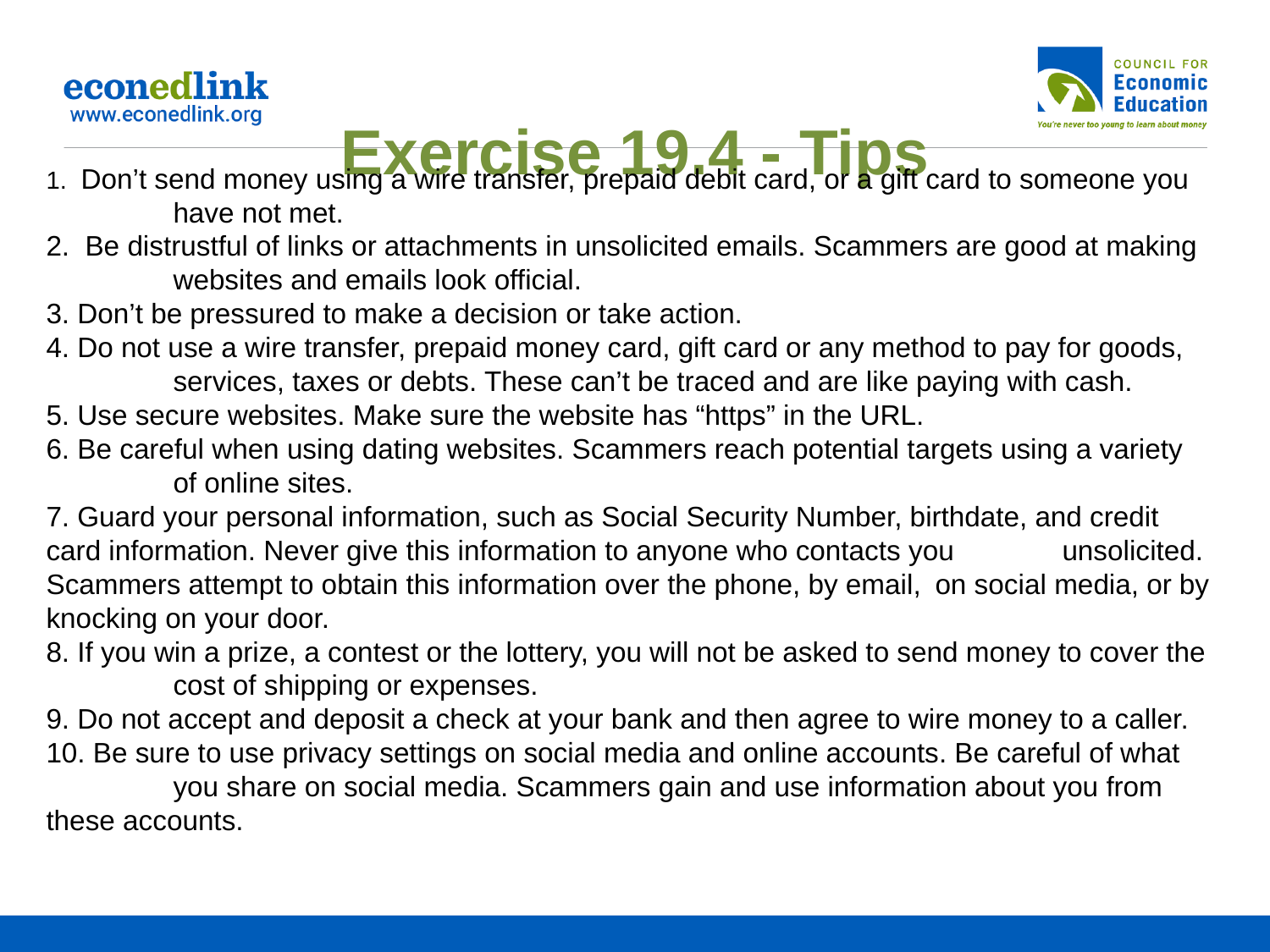

# Exercise 19.4 - Tips
1.  Don’t send money using a wire transfer, prepaid debit card, or a gift card to someone you 	have not met.
2.  Be distrustful of links or attachments in unsolicited emails. Scammers are good at making 	websites and emails look official.
3. Don’t be pressured to make a decision or take action.
4. Do not use a wire transfer, prepaid money card, gift card or any method to pay for goods, 	services, taxes or debts. These can’t be traced and are like paying with cash.
5. Use secure websites. Make sure the website has “https” in the URL.
6. Be careful when using dating websites. Scammers reach potential targets using a variety 	of online sites.
7. Guard your personal information, such as Social Security Number, birthdate, and credit 	card information. Never give this information to anyone who contacts you 	unsolicited. Scammers attempt to obtain this information over the phone, by email, 	on social media, or by knocking on your door.
8. If you win a prize, a contest or the lottery, you will not be asked to send money to cover the 	cost of shipping or expenses.
9. Do not accept and deposit a check at your bank and then agree to wire money to a caller.
10. Be sure to use privacy settings on social media and online accounts. Be careful of what 	you share on social media. Scammers gain and use information about you from 	these accounts.